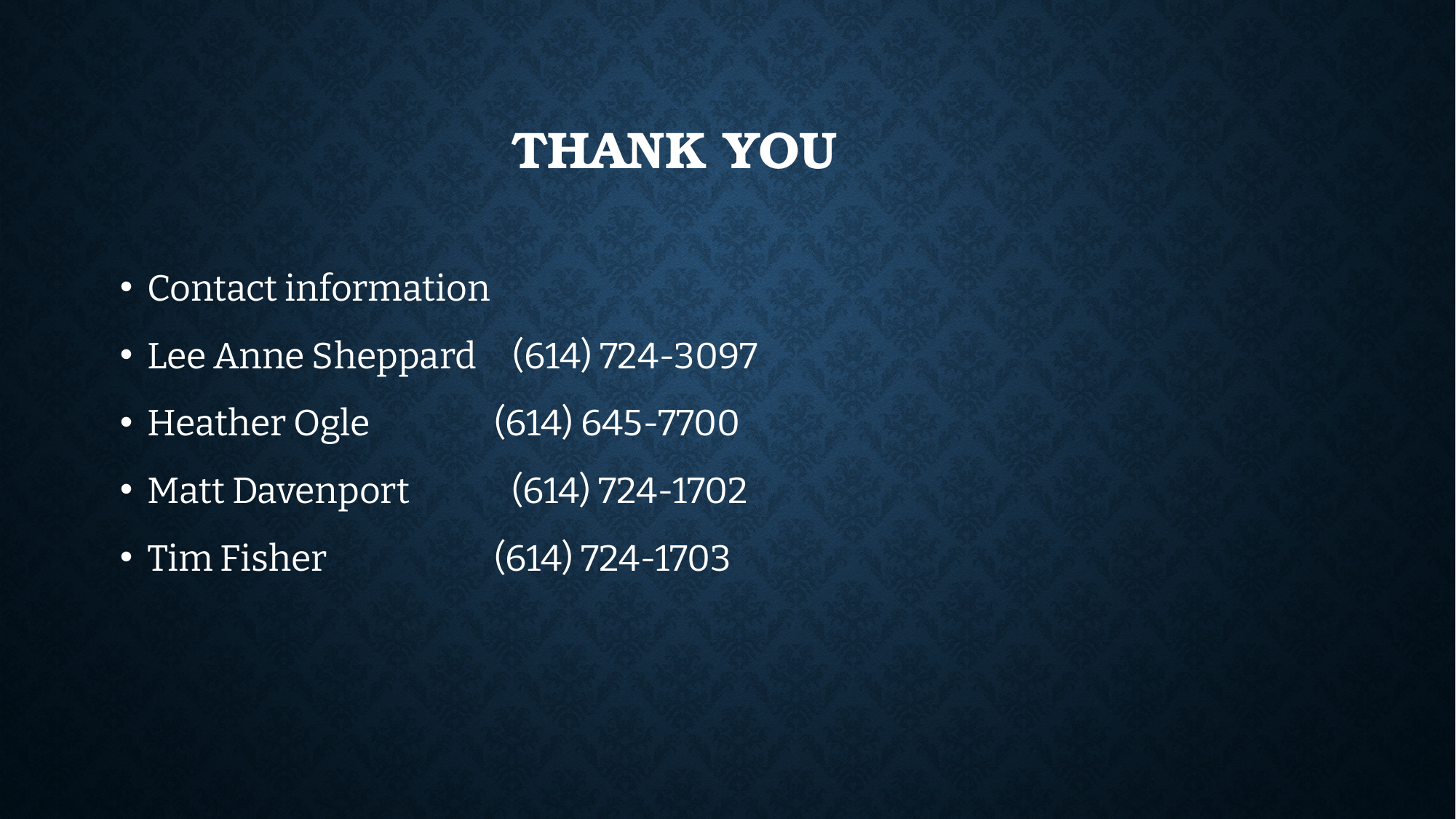

# Thank you
Contact information
Lee Anne Sheppard     (614) 724-3097
Heather Ogle                 (614) 645-7700
Matt Davenport              (614) 724-1702
Tim Fisher                       (614) 724-1703